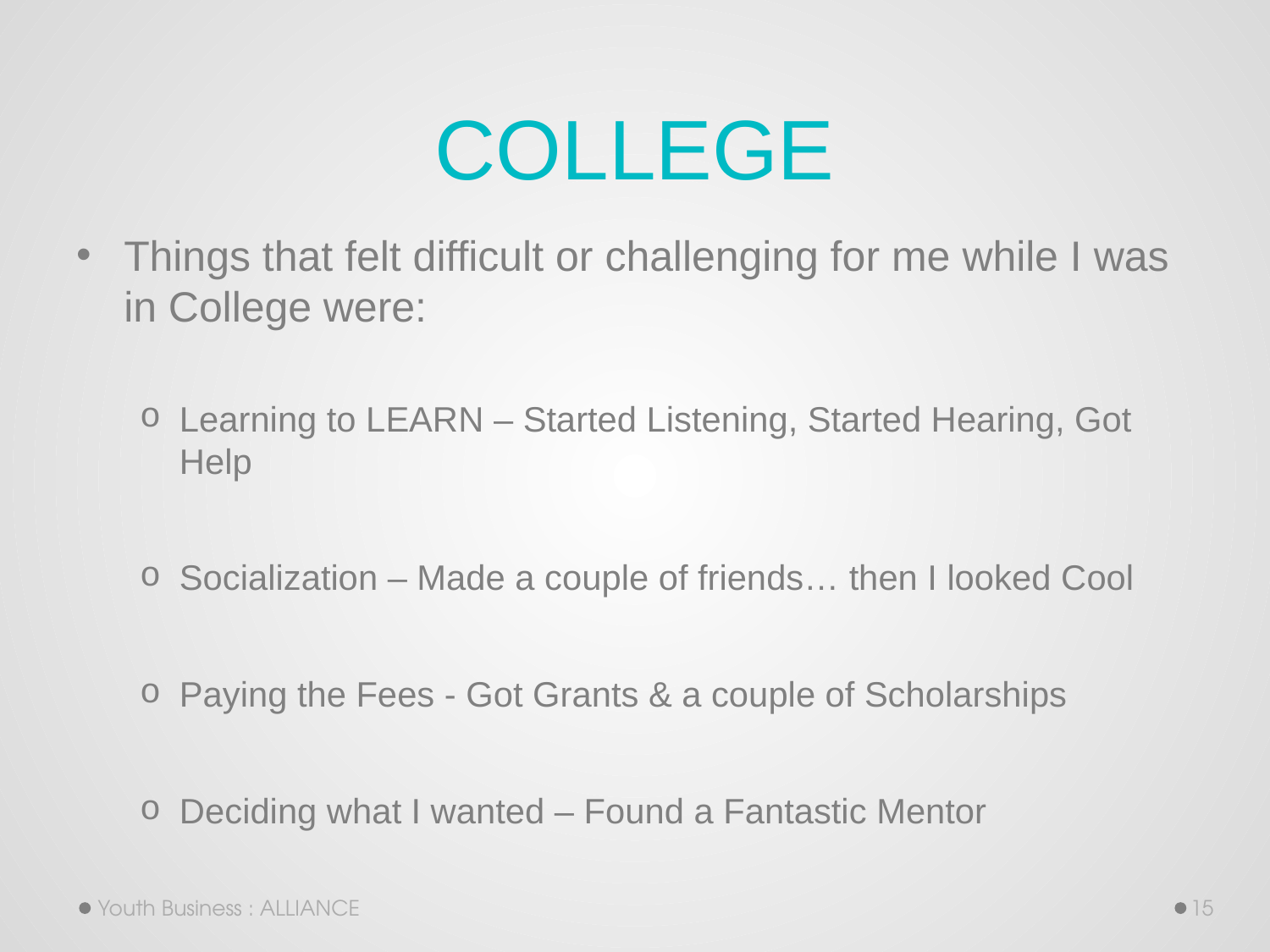

# College
Things that felt difficult or challenging for me while I was in College were:

Learning to LEARN – Started Listening, Started Hearing, Got Help

Socialization – Made a couple of friends… then I looked Cool

Paying the Fees - Got Grants & a couple of Scholarships

Deciding what I wanted – Found a Fantastic Mentor

Youth Business : ALLIANCE
15